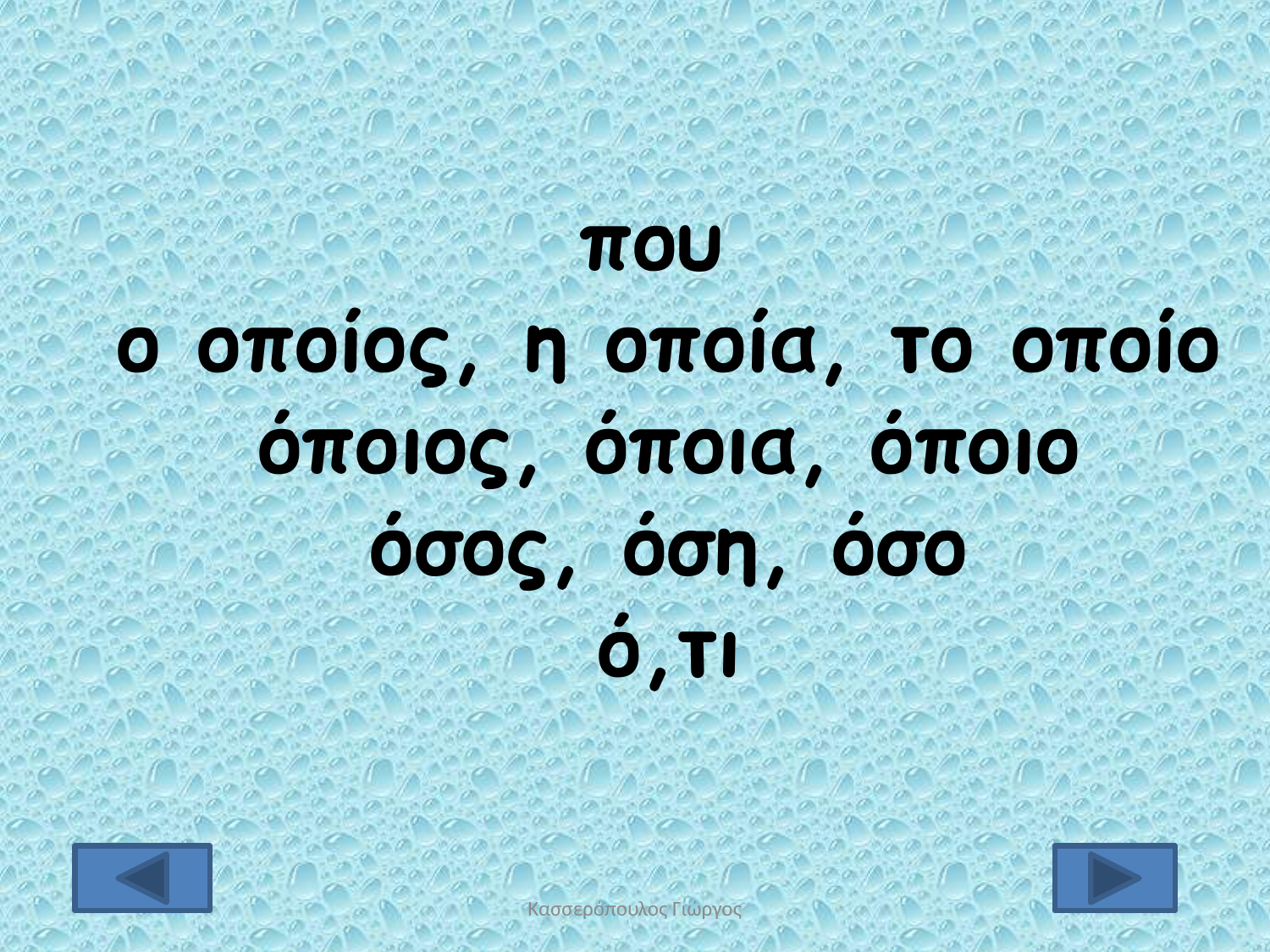

που
 ο οποίος, η οποία, το οποίο
 όποιος, όποια, όποιο
 όσος, όση, όσο
 ό,τι

Κασσερόπουλος Γιώργος